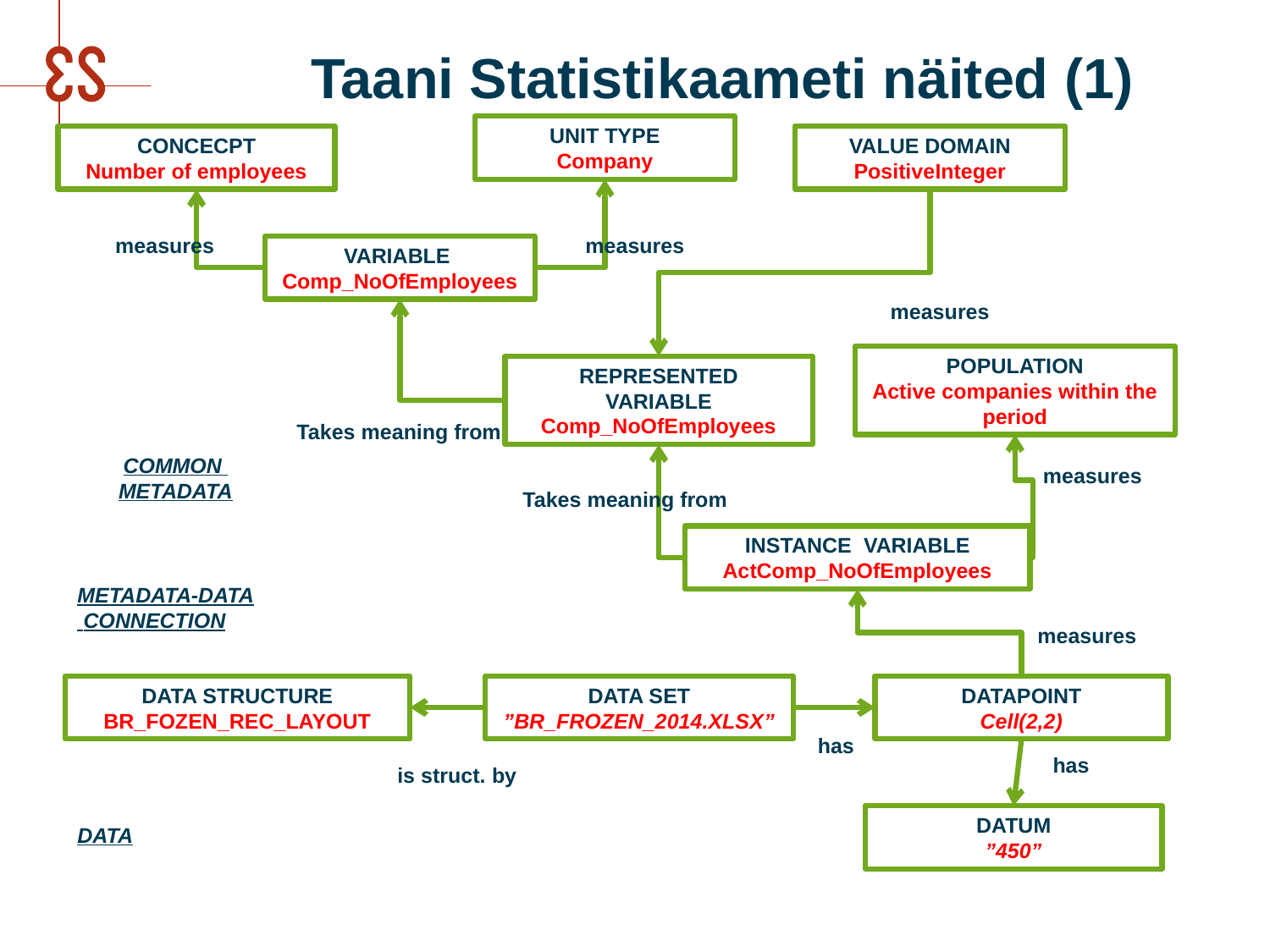

Taani Statistikaameti näited (1)
UNIT TYPE
Company
CONCECPT
Number of employees
VALUE DOMAIN
PositiveInteger
measures
measures
VARIABLE
Comp_NoOfEmployees
measures
POPULATION
Active companies within the period
REPRESENTED
VARIABLE
Comp_NoOfEmployees
Takes meaning from
COMMON
METADATA
measures
Takes meaning from
INSTANCE  VARIABLE
ActComp_NoOfEmployees
METADATA-DATA
 CONNECTION
measures
DATA STRUCTURE
BR_FOZEN_REC_LAYOUT
DATA SET
”BR_FROZEN_2014.XLSX”
DATAPOINT
Cell(2,2)
has
has
is struct. by
DATUM
”450”
DATA
37
7/27/2016